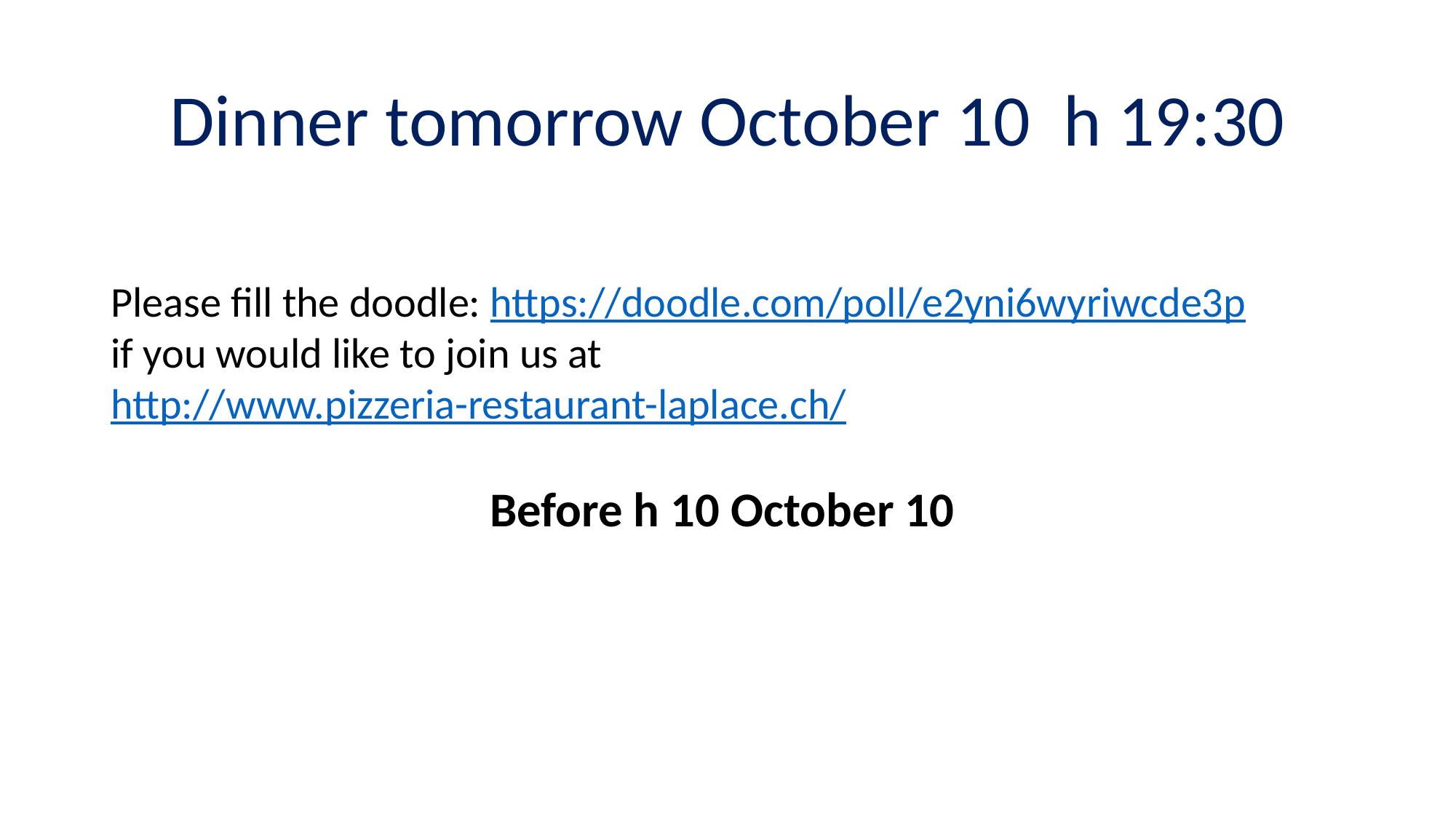

# Dinner tomorrow October 10  h 19:30

Please fill the doodle: https://doodle.com/poll/e2yni6wyriwcde3p
if you would like to join us at
http://www.pizzeria-restaurant-laplace.ch/

Before h 10 October 10